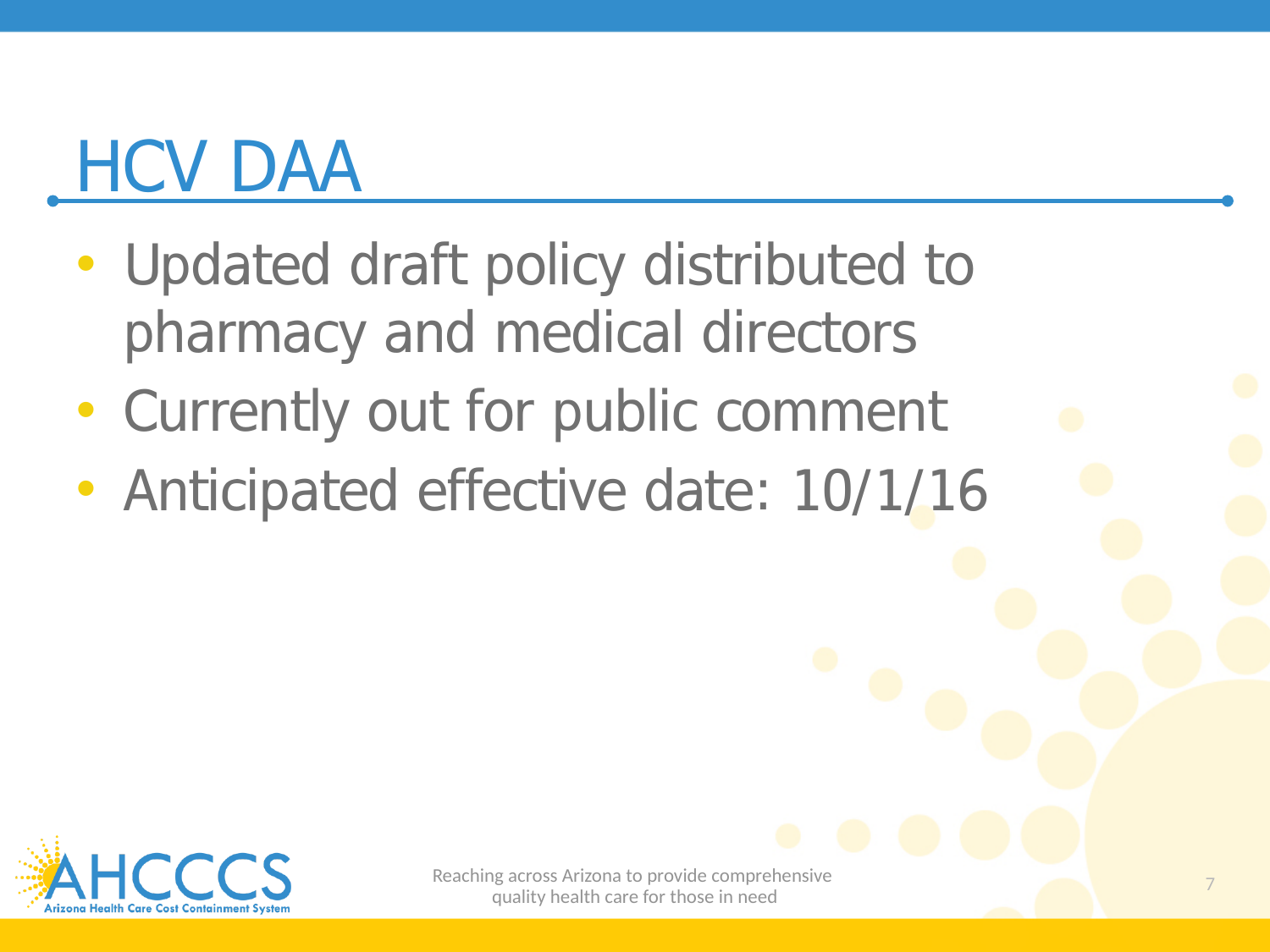

# HCV DAA
Updated draft policy distributed to pharmacy and medical directors
Currently out for public comment
Anticipated effective date: 10/1/16

Reaching across Arizona to provide comprehensive
quality health care for those in need
7